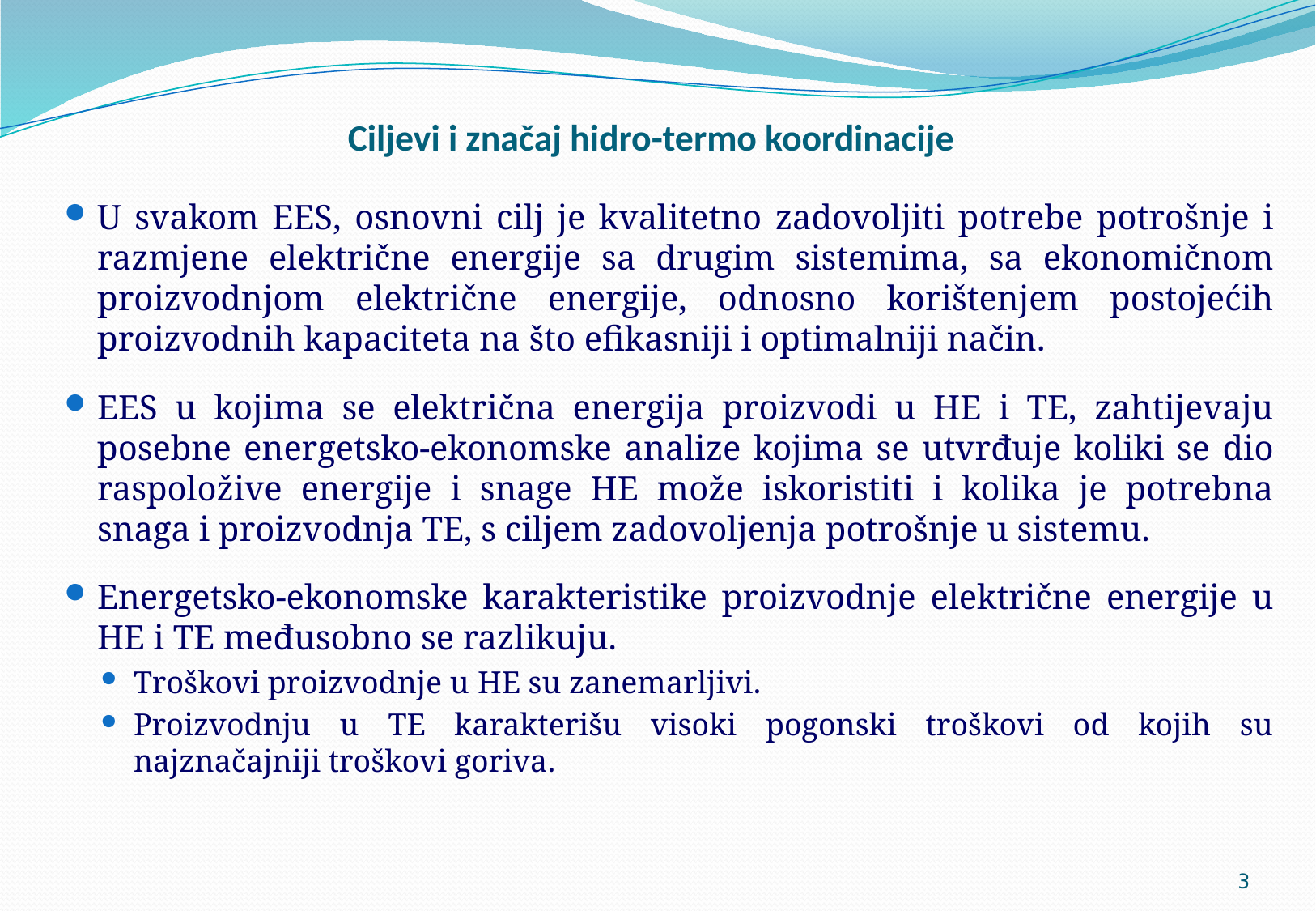

# Ciljevi i značaj hidro-termo koordinacije
U svakom EES, osnovni cilj je kvalitetno zadovoljiti potrebe potrošnje i razmjene električne energije sa drugim sistemima, sa ekonomičnom proizvodnjom električne energije, odnosno korištenjem postojećih proizvodnih kapaciteta na što efikasniji i optimalniji način.

EES u kojima se električna energija proizvodi u HE i TE, zahtijevaju posebne energetsko-ekonomske analize kojima se utvrđuje koliki se dio raspoložive energije i snage HE može iskoristiti i kolika je potrebna snaga i proizvodnja TE, s ciljem zadovoljenja potrošnje u sistemu.

Energetsko-ekonomske karakteristike proizvodnje električne energije u HE i TE međusobno se razlikuju.
Troškovi proizvodnje u HE su zanemarljivi.
Proizvodnju u TE karakterišu visoki pogonski troškovi od kojih su najznačajniji troškovi goriva.

3